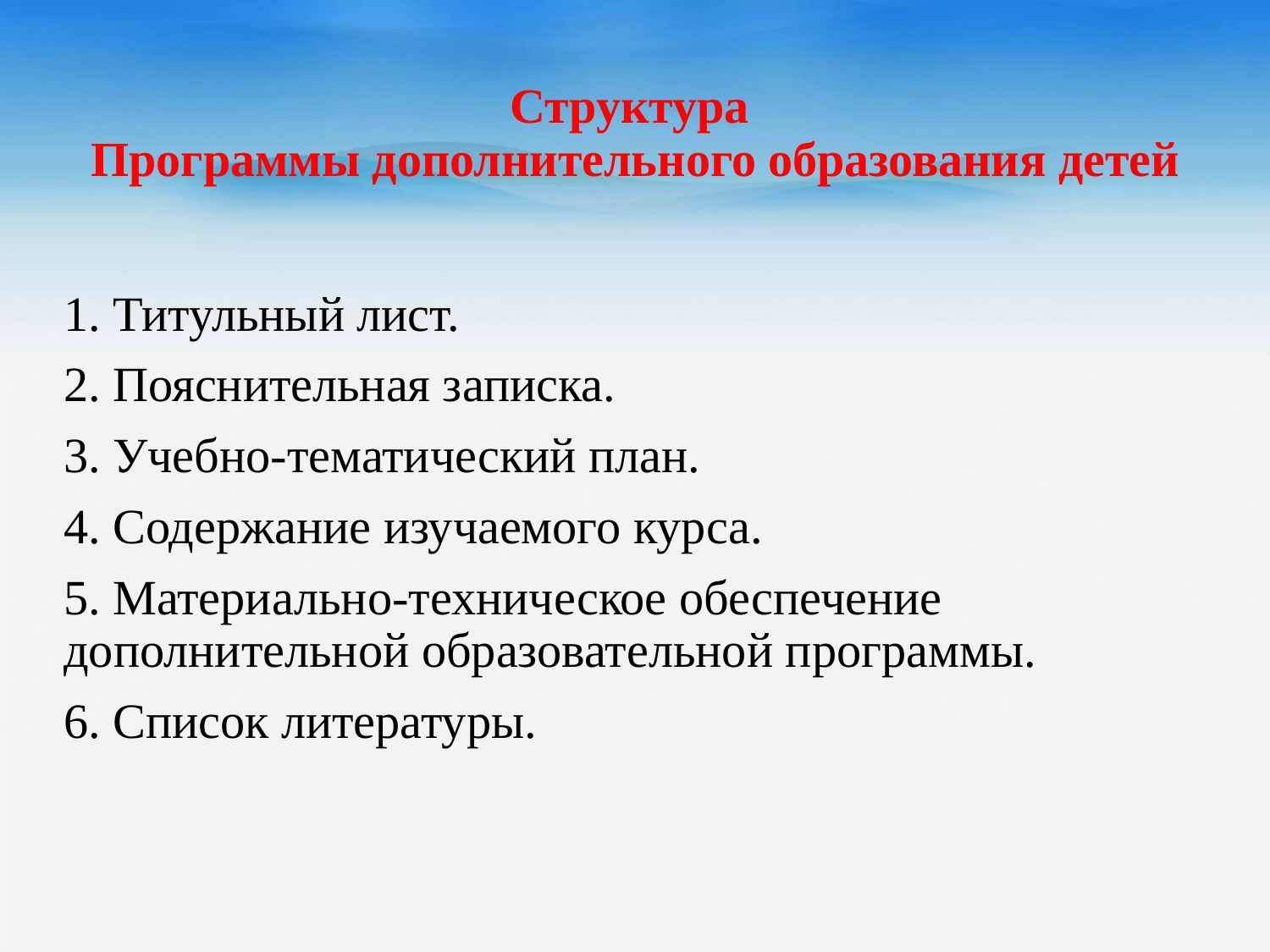

# Структура Программы дополнительного образования детей

1. Титульный лист.
2. Пояснительная записка.
3. Учебно-тематический план.
4. Содержание изучаемого курса.
5. Материально-техническое обеспечение дополнительной образовательной программы.
6. Список литературы.